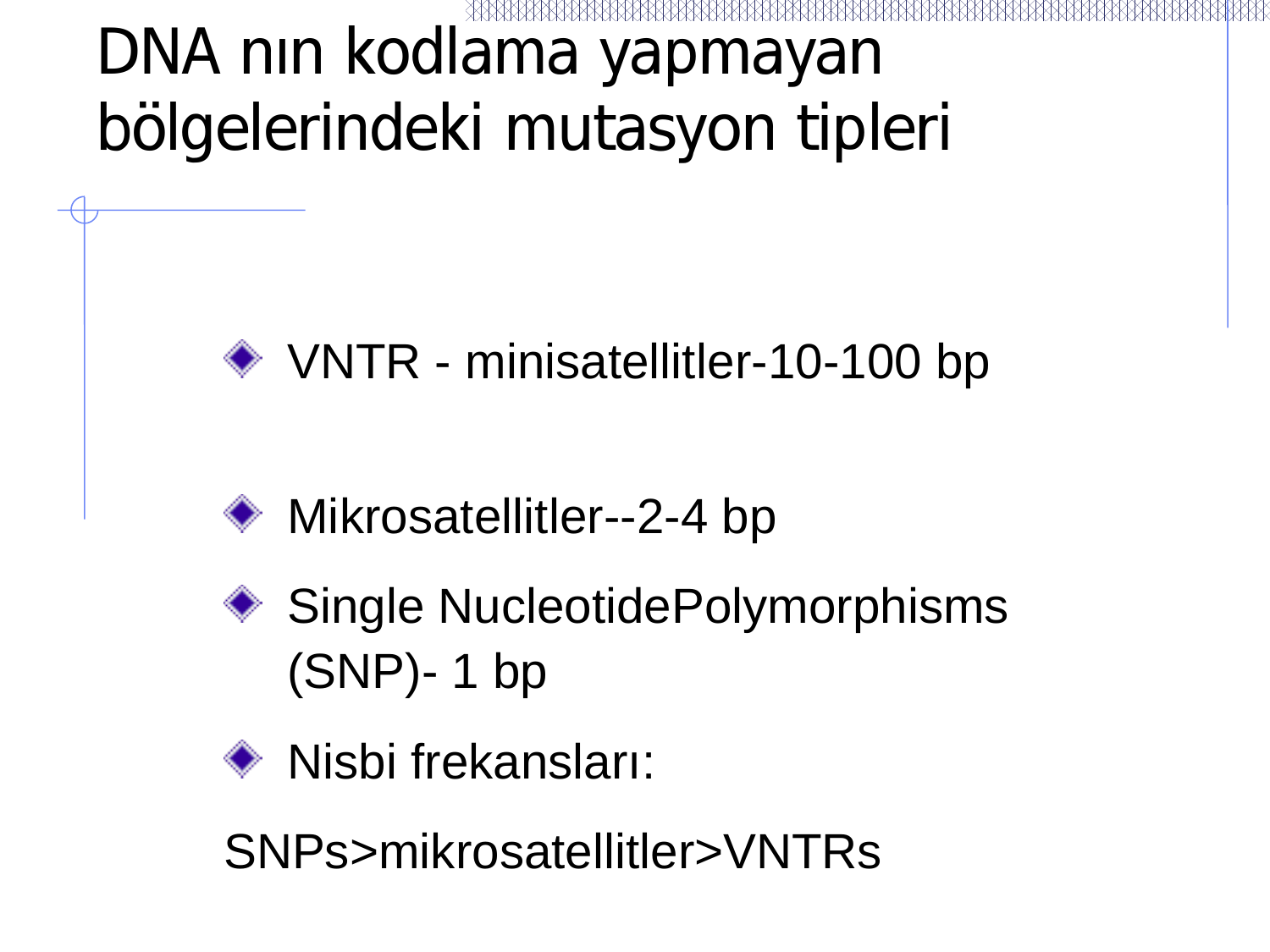

DNA nın kodlama yapmayan bölgelerindeki mutasyon tipleri
VNTR - minisatellitler-10-100 bp
Mikrosatellitler--2-4 bp
Single NucleotidePolymorphisms (SNP)- 1 bp
Nisbi frekansları:
SNPs>mikrosatellitler>VNTRs